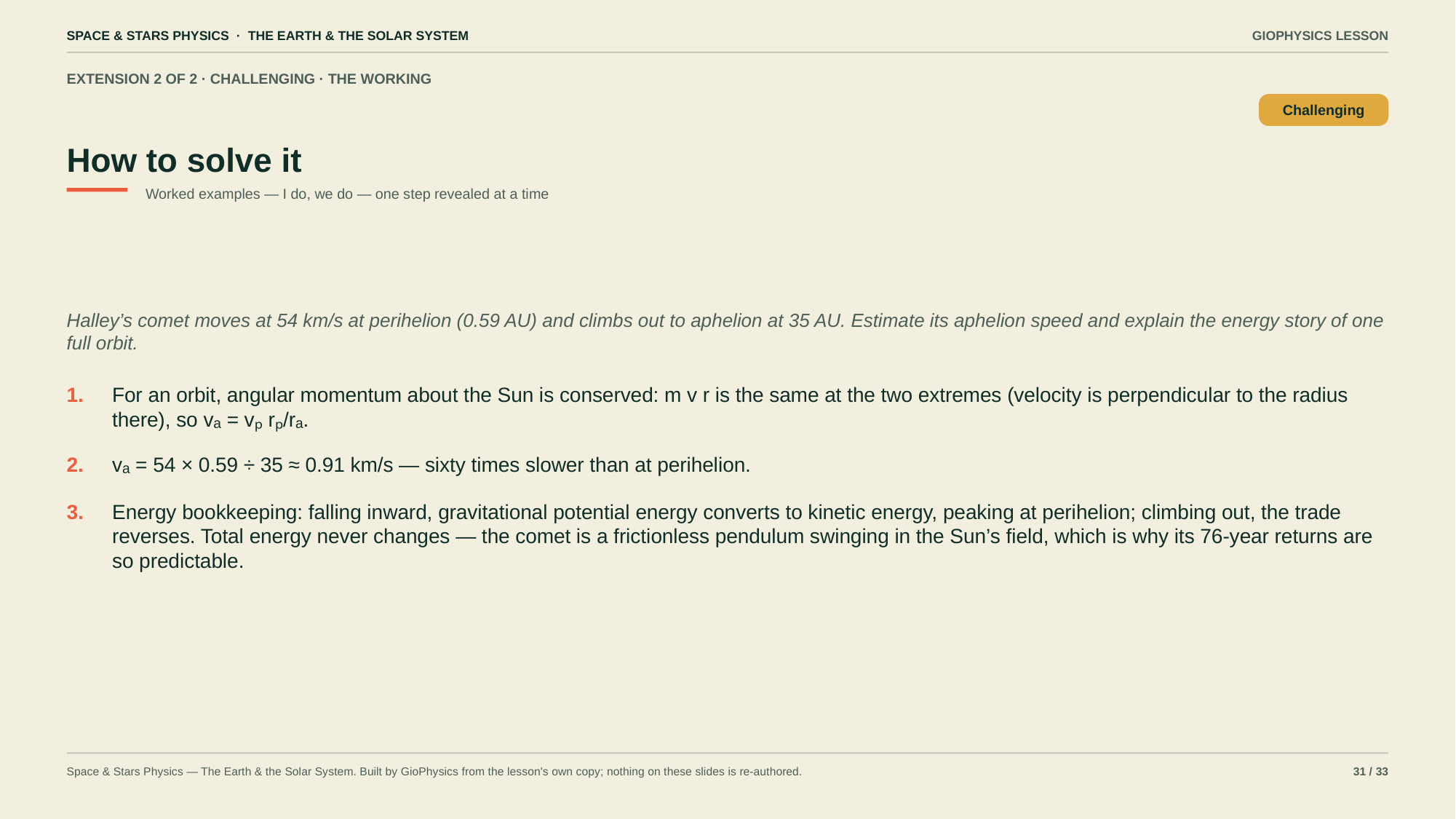

SPACE & STARS PHYSICS  ·  THE EARTH & THE SOLAR SYSTEM
GIOPHYSICS LESSON

EXTENSION 2 OF 2 · CHALLENGING · THE WORKING
How to solve it

Challenging
Worked examples — I do, we do — one step revealed at a time

Halley’s comet moves at 54 km/s at perihelion (0.59 AU) and climbs out to aphelion at 35 AU. Estimate its aphelion speed and explain the energy story of one full orbit.
1.
For an orbit, angular momentum about the Sun is conserved: m v r is the same at the two extremes (velocity is perpendicular to the radius there), so vₐ = vₚ rₚ/rₐ.
2.
vₐ = 54 × 0.59 ÷ 35 ≈ 0.91 km/s — sixty times slower than at perihelion.
3.
Energy bookkeeping: falling inward, gravitational potential energy converts to kinetic energy, peaking at perihelion; climbing out, the trade reverses. Total energy never changes — the comet is a frictionless pendulum swinging in the Sun’s field, which is why its 76-year returns are so predictable.

Space & Stars Physics — The Earth & the Solar System. Built by GioPhysics from the lesson's own copy; nothing on these slides is re-authored.
31 / 33